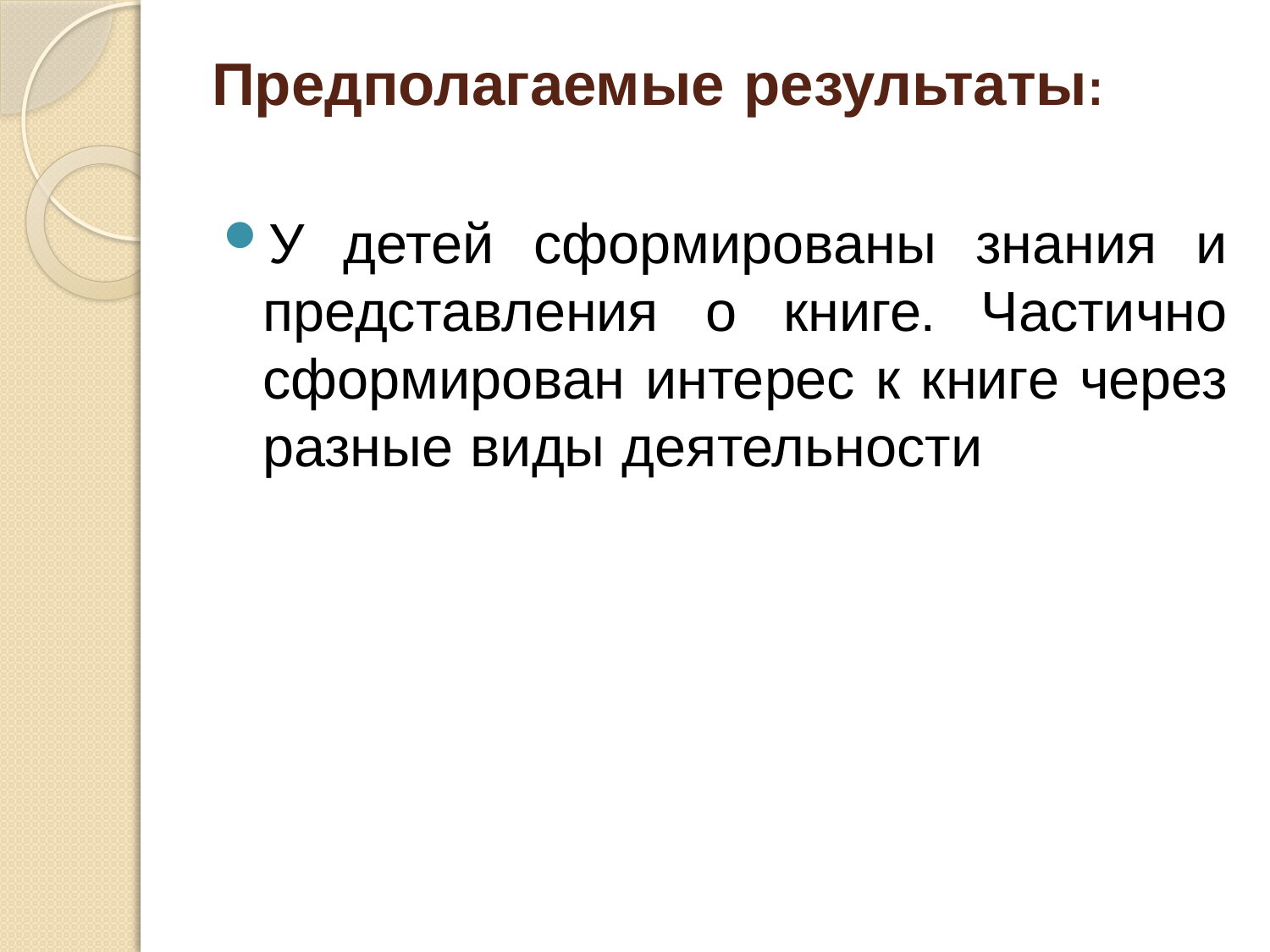

# Предполагаемые результаты:
У детей сформированы знания и представления о книге. Частично сформирован интерес к книге через разные виды деятельности